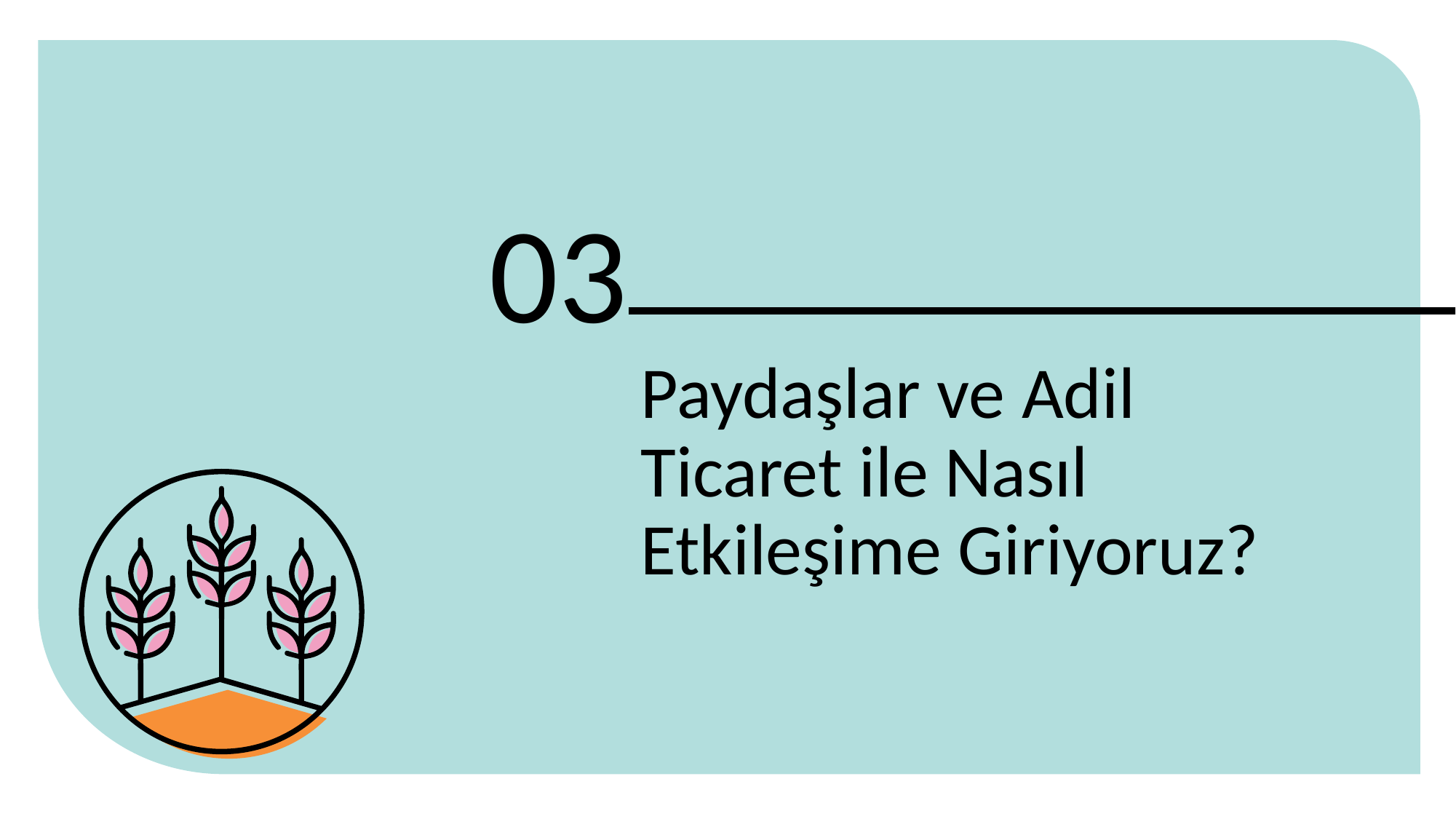

03
Paydaşlar ve Adil Ticaret ile Nasıl Etkileşime Giriyoruz?